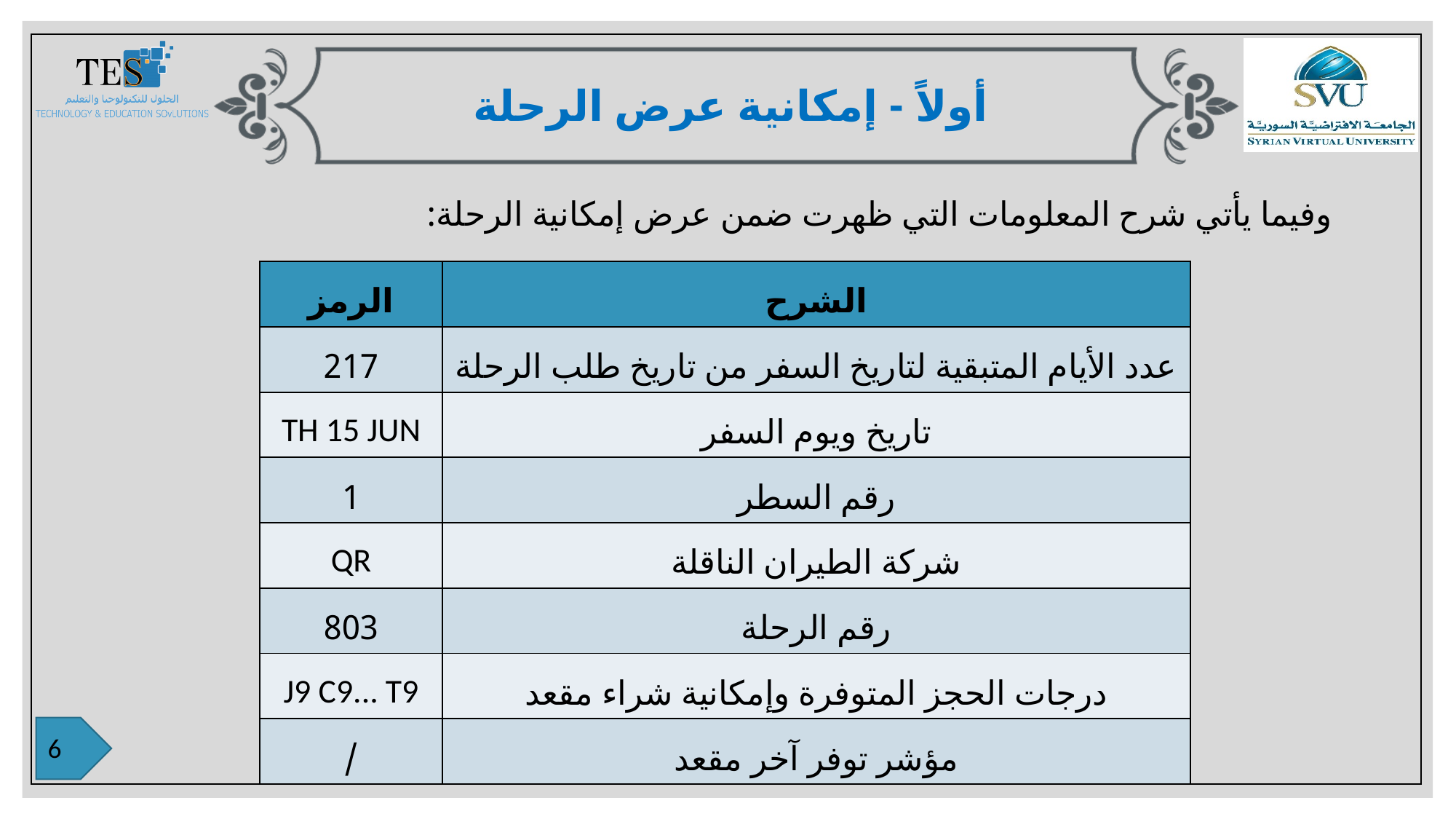

أولاً - إمكانية عرض الرحلة
وفيما يأتي شرح المعلومات التي ظهرت ضمن عرض إمكانية الرحلة:
| الرمز | الشرح |
| --- | --- |
| 217 | عدد الأيام المتبقية لتاريخ السفر من تاريخ طلب الرحلة |
| TH 15 JUN | تاريخ ويوم السفر |
| 1 | رقم السطر |
| QR | شركة الطيران الناقلة |
| 803 | رقم الرحلة |
| J9 C9... T9 | درجات الحجز المتوفرة وإمكانية شراء مقعد |
| / | مؤشر توفر آخر مقعد |